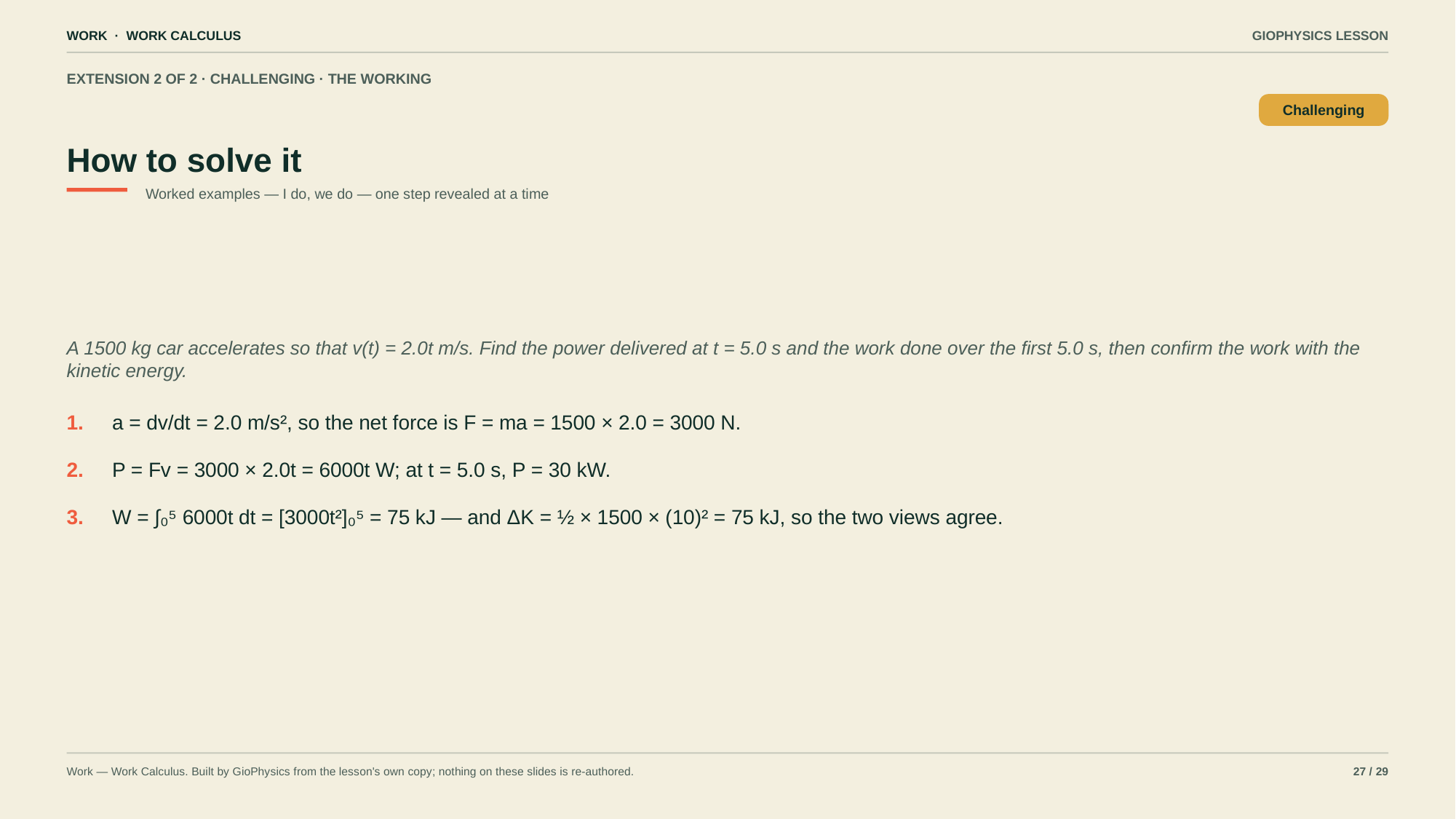

WORK  ·  WORK CALCULUS
GIOPHYSICS LESSON

EXTENSION 2 OF 2 · CHALLENGING · THE WORKING
How to solve it

Challenging
Worked examples — I do, we do — one step revealed at a time

A 1500 kg car accelerates so that v(t) = 2.0t m/s. Find the power delivered at t = 5.0 s and the work done over the first 5.0 s, then confirm the work with the kinetic energy.
1.
a = dv/dt = 2.0 m/s², so the net force is F = ma = 1500 × 2.0 = 3000 N.
2.
P = Fv = 3000 × 2.0t = 6000t W; at t = 5.0 s, P = 30 kW.
3.
W = ∫₀⁵ 6000t dt = [3000t²]₀⁵ = 75 kJ — and ΔK = ½ × 1500 × (10)² = 75 kJ, so the two views agree.

Work — Work Calculus. Built by GioPhysics from the lesson's own copy; nothing on these slides is re-authored.
27 / 29